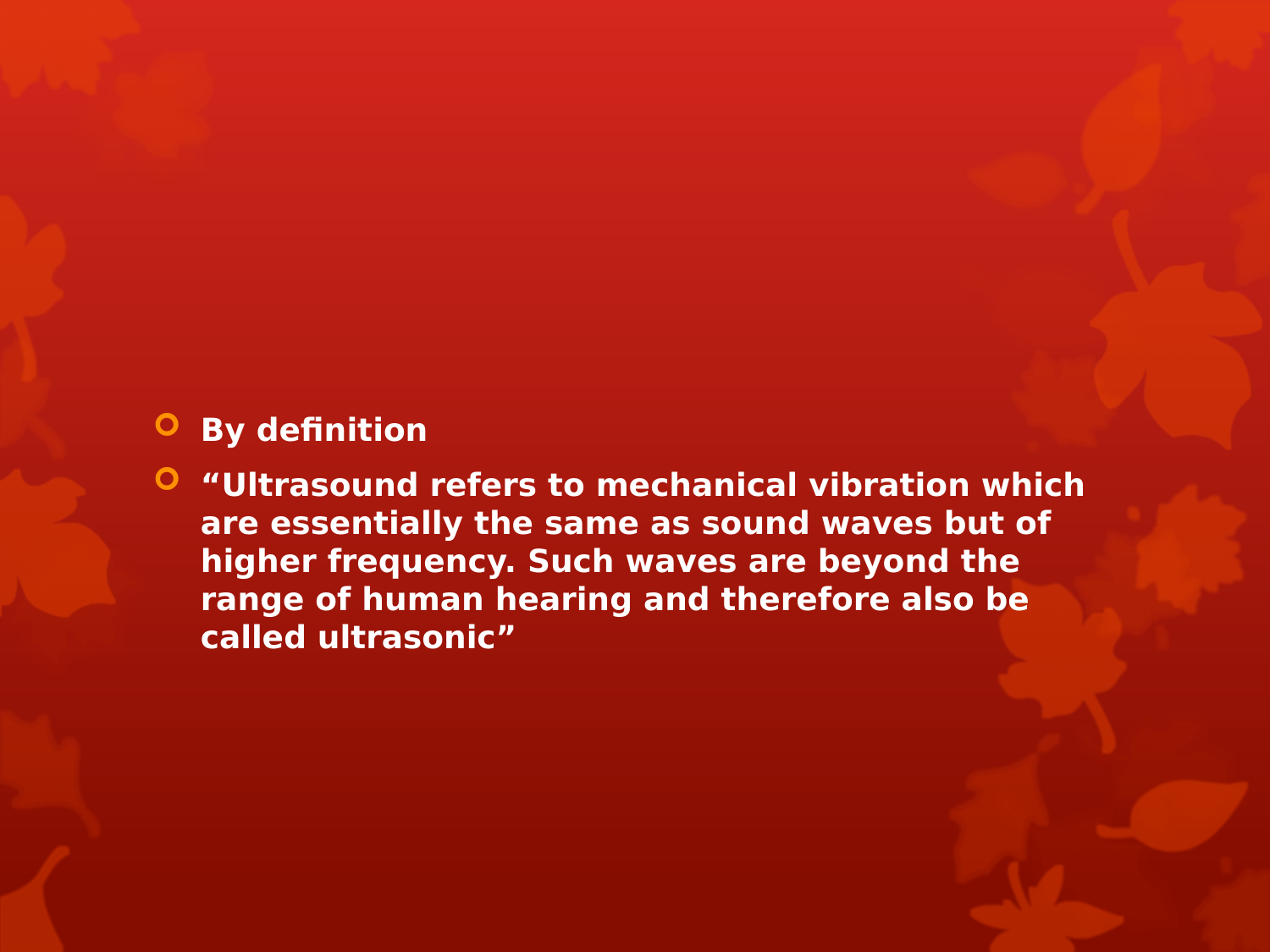

#
By definition
“Ultrasound refers to mechanical vibration which are essentially the same as sound waves but of higher frequency. Such waves are beyond the range of human hearing and therefore also be called ultrasonic”